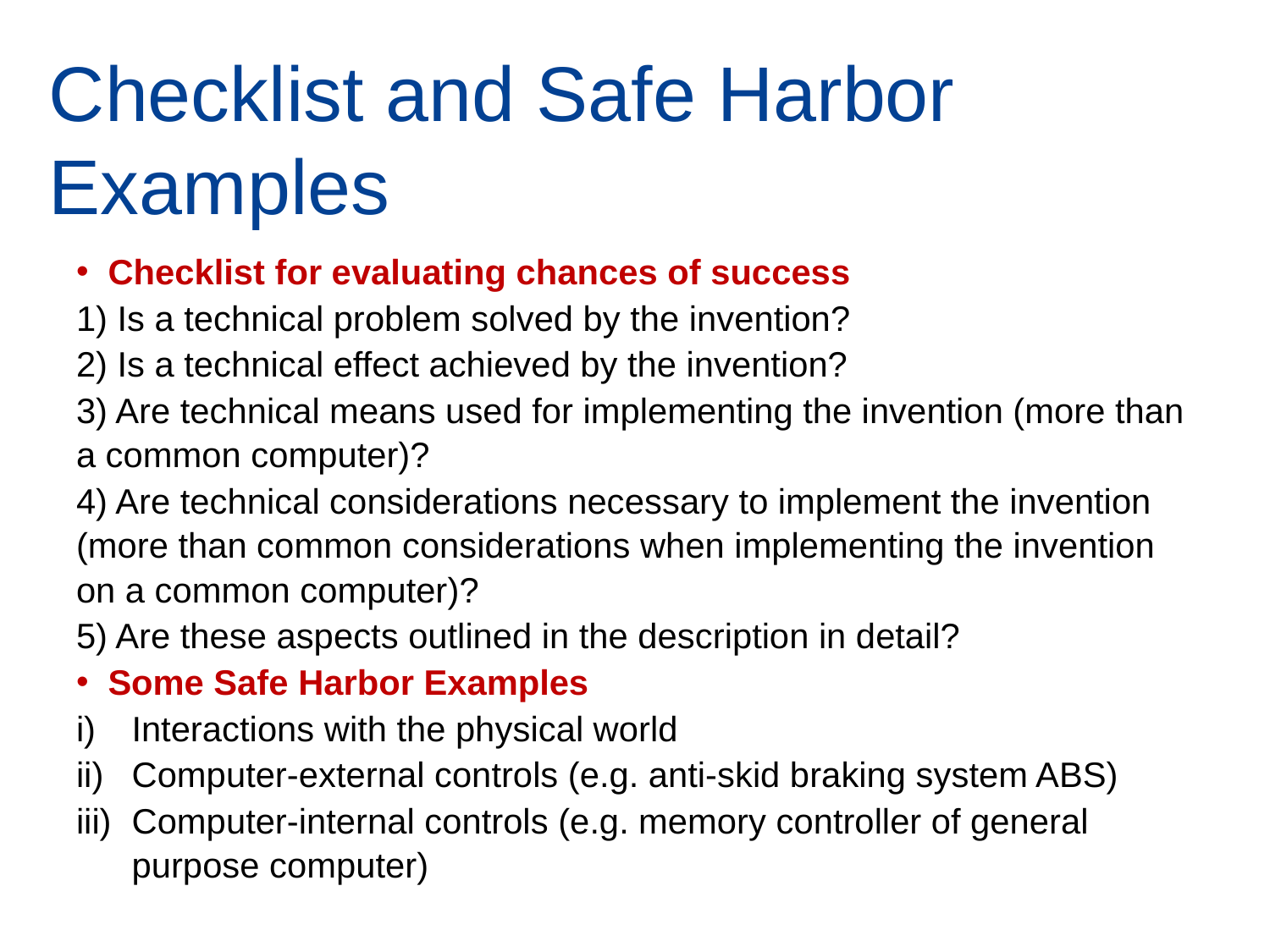

# Checklist and Safe Harbor Examples
Checklist for evaluating chances of success
1) Is a technical problem solved by the invention?
2) Is a technical effect achieved by the invention?
3) Are technical means used for implementing the invention (more than a common computer)?
4) Are technical considerations necessary to implement the invention (more than common considerations when implementing the invention on a common computer)?
5) Are these aspects outlined in the description in detail?
Some Safe Harbor Examples
Interactions with the physical world
Computer-external controls (e.g. anti-skid braking system ABS)
Computer-internal controls (e.g. memory controller of general purpose computer)
13